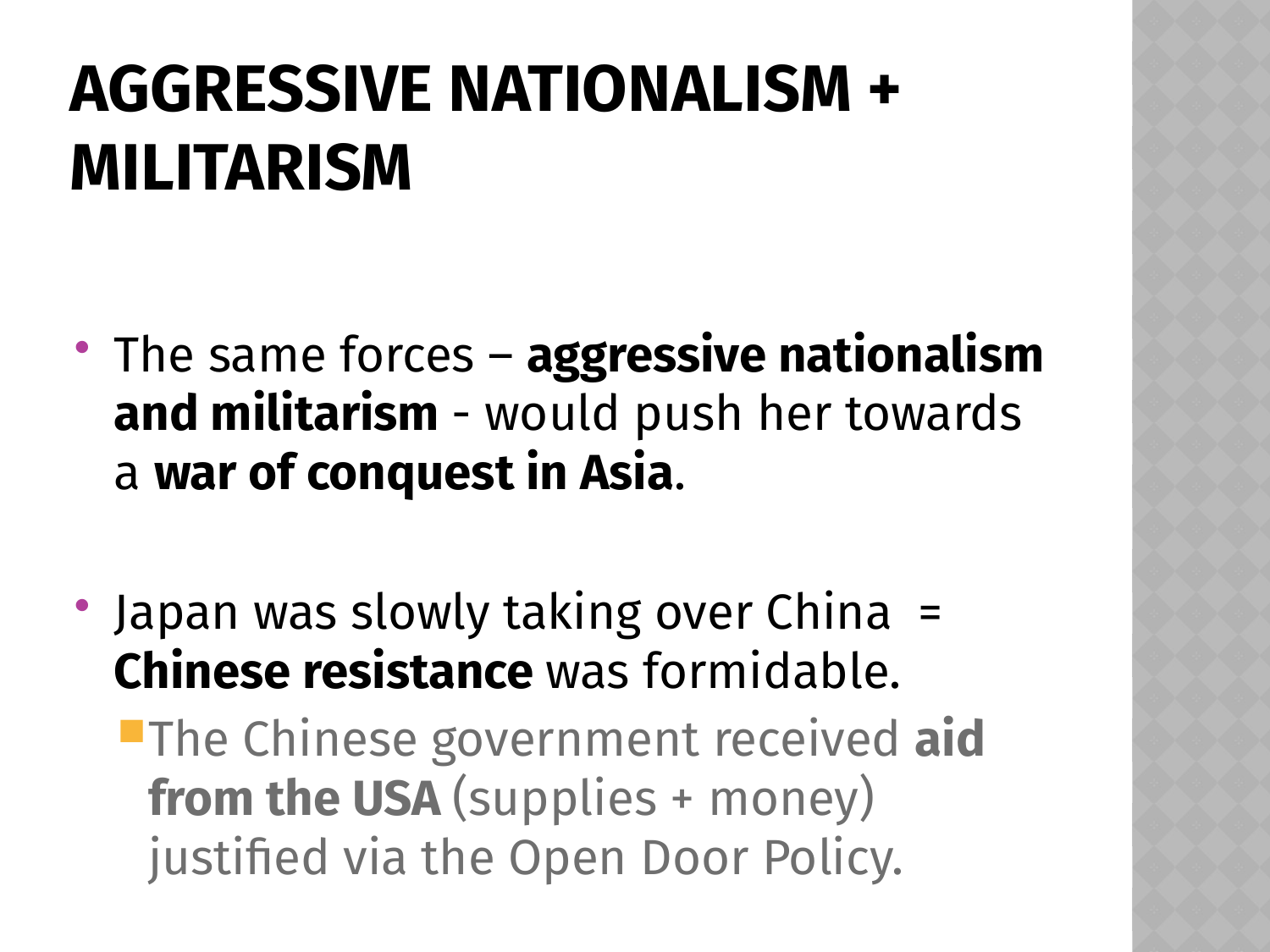

# Aggressive nationalism + Militarism
The same forces – aggressive nationalism and militarism - would push her towards a war of conquest in Asia.

Japan was slowly taking over China  = Chinese resistance was formidable.
The Chinese government received aid from the USA (supplies + money) justified via the Open Door Policy.